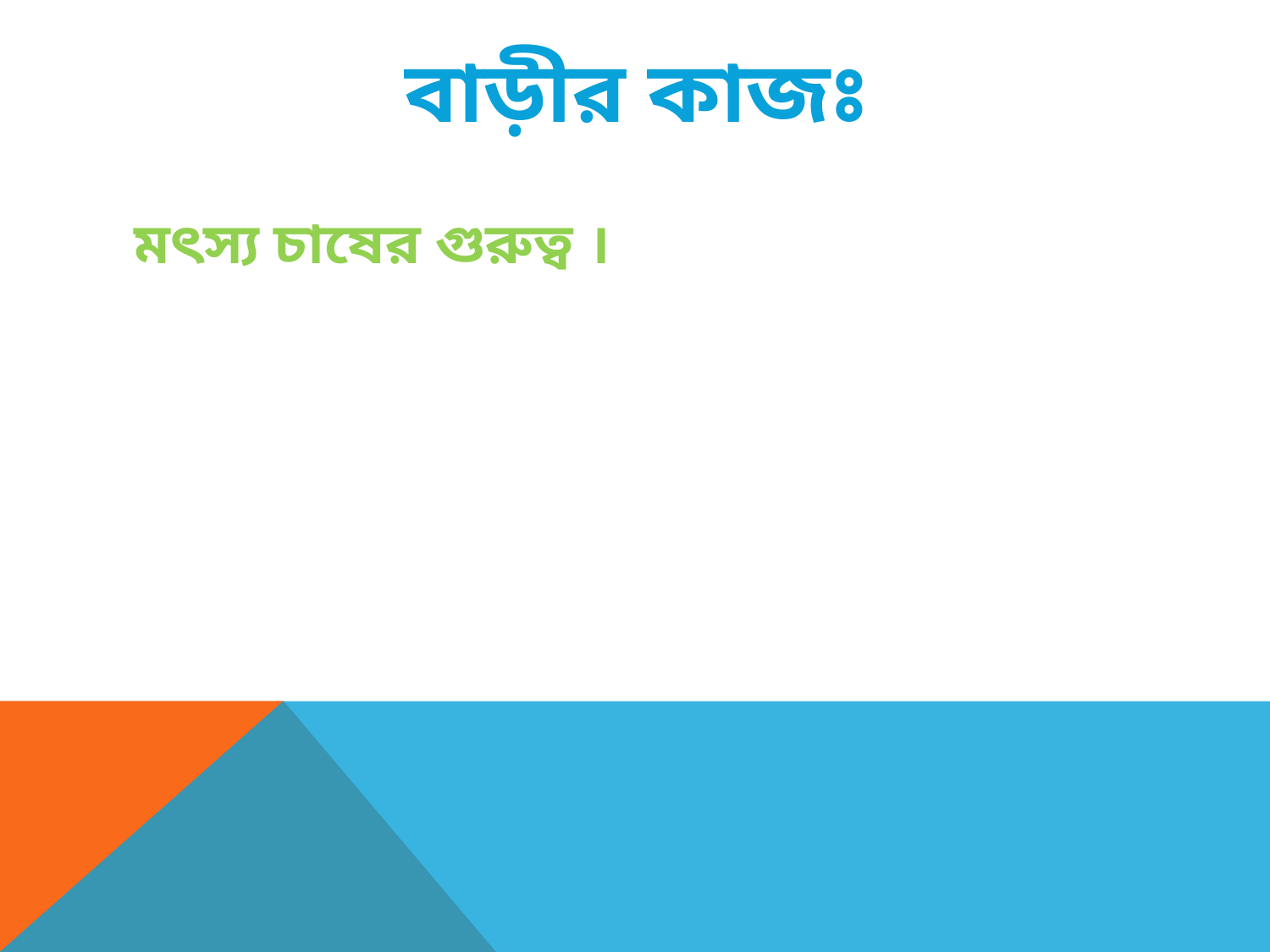

# বাড়ীর কাজঃ

 মৎস্য চাষের গুরুত্ব ।